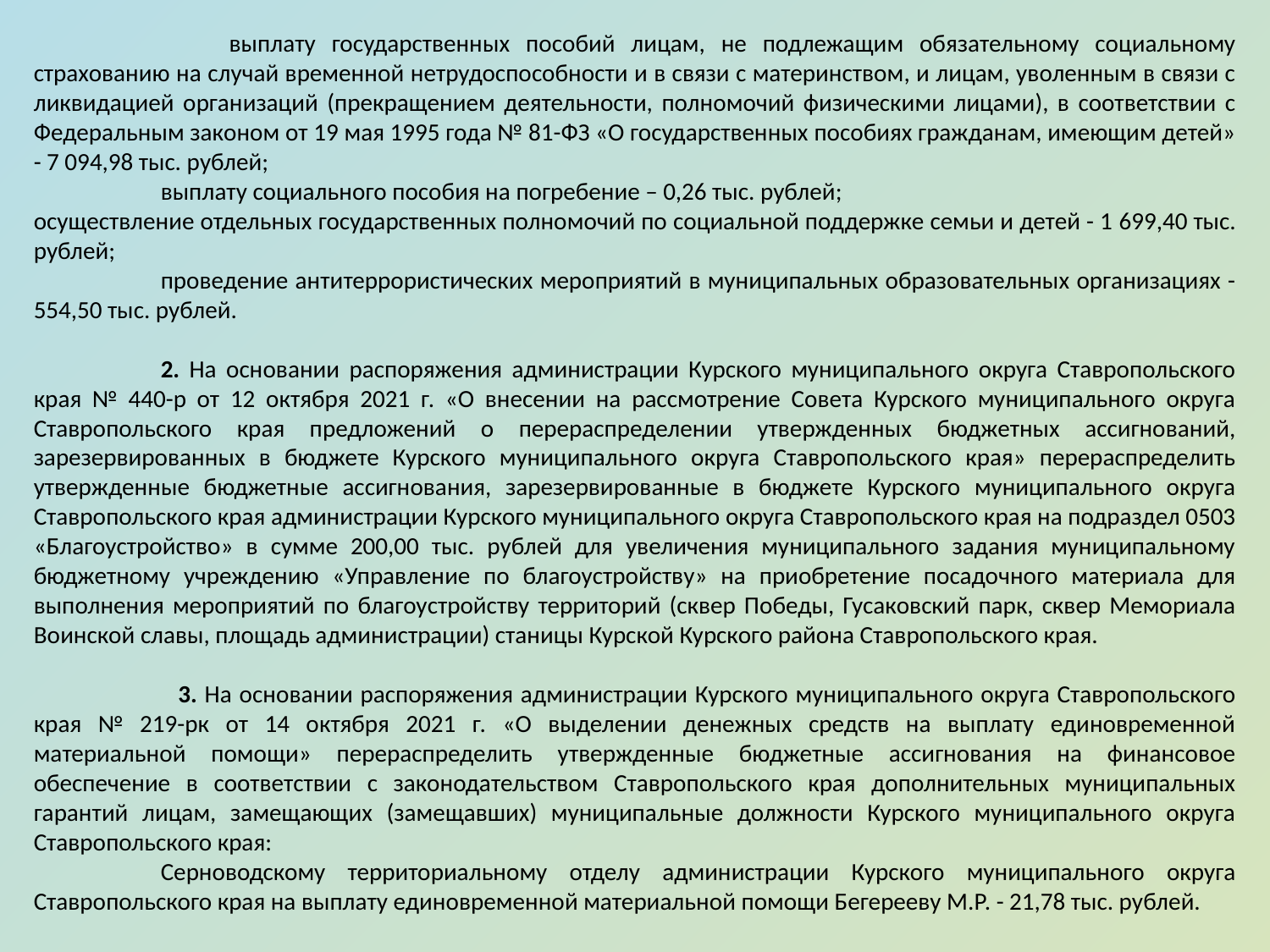

выплату государственных пособий лицам, не подлежащим обязательному социальному страхованию на случай временной нетрудоспособности и в связи с материнством, и лицам, уволенным в связи с ликвидацией организаций (прекращением деятельности, полномочий физическими лицами), в соответствии с Федеральным законом от 19 мая 1995 года № 81-ФЗ «О государственных пособиях гражданам, имеющим детей» - 7 094,98 тыс. рублей;
	выплату социального пособия на погребение – 0,26 тыс. рублей;
осуществление отдельных государственных полномочий по социальной поддержке семьи и детей - 1 699,40 тыс. рублей;
	проведение антитеррористических мероприятий в муниципальных образовательных организациях - 554,50 тыс. рублей.

	2. На основании распоряжения администрации Курского муниципального округа Ставропольского края № 440-р от 12 октября 2021 г. «О внесении на рассмотрение Совета Курского муниципального округа Ставропольского края предложений о перераспределении утвержденных бюджетных ассигнований, зарезервированных в бюджете Курского муниципального округа Ставропольского края» перераспределить утвержденные бюджетные ассигнования, зарезервированные в бюджете Курского муниципального округа Ставропольского края администрации Курского муниципального округа Ставропольского края на подраздел 0503 «Благоустройство» в сумме 200,00 тыс. рублей для увеличения муниципального задания муниципальному бюджетному учреждению «Управление по благоустройству» на приобретение посадочного материала для выполнения мероприятий по благоустройству территорий (сквер Победы, Гусаковский парк, сквер Мемориала Воинской славы, площадь администрации) станицы Курской Курского района Ставропольского края.

     	 3. На основании распоряжения администрации Курского муниципального округа Ставропольского края № 219-рк от 14 октября 2021 г. «О выделении денежных средств на выплату единовременной материальной помощи» перераспределить утвержденные бюджетные ассигнования на финансовое обеспечение в соответствии с законодательством Ставропольского края дополнительных муниципальных гарантий лицам, замещающих (замещавших) муниципальные должности Курского муниципального округа Ставропольского края:
	Серноводскому территориальному отделу администрации Курского муниципального округа Ставропольского края на выплату единовременной материальной помощи Бегерееву М.Р. - 21,78 тыс. рублей.